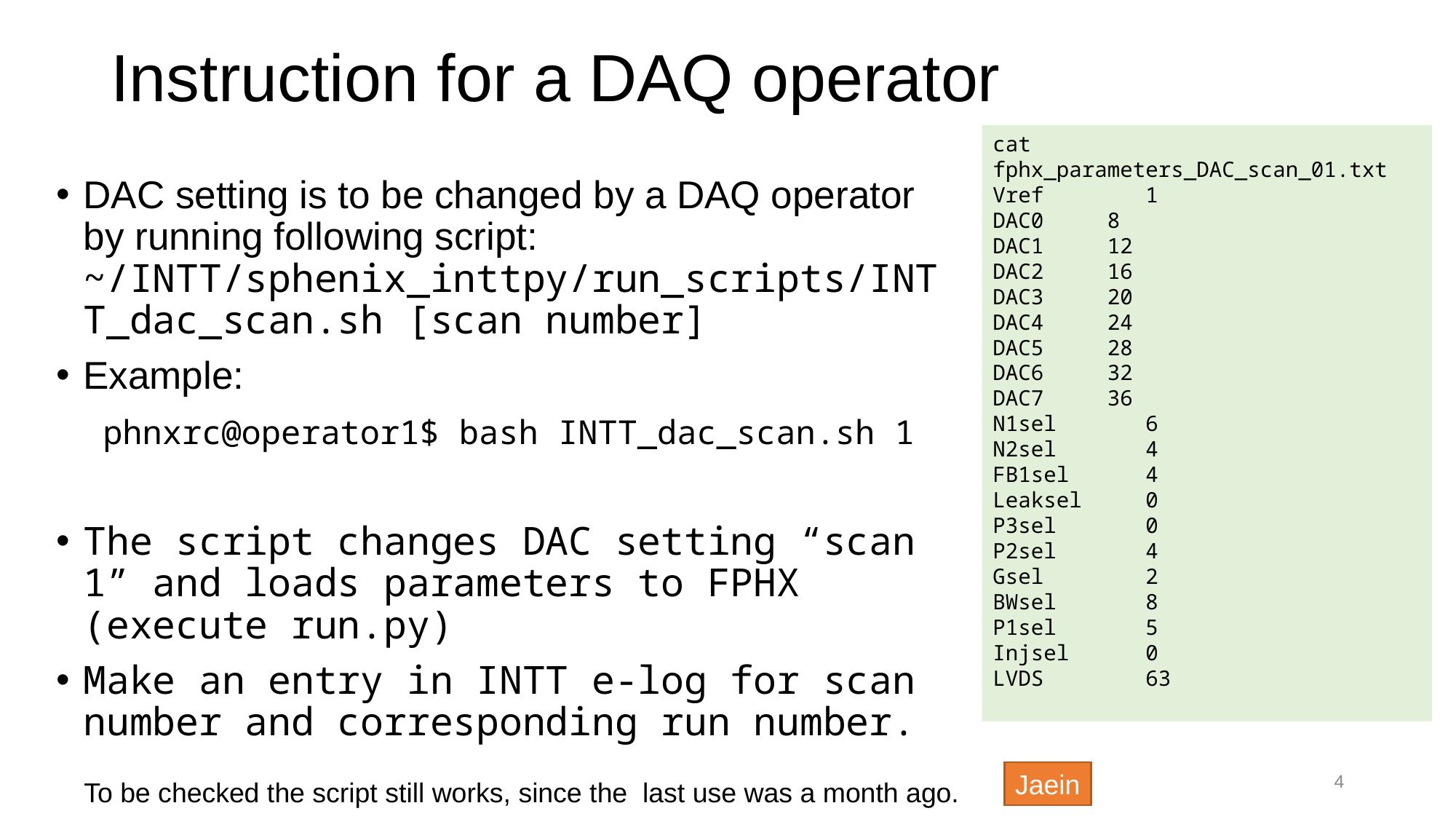

# Instruction for a DAQ operator
cat fphx_parameters_DAC_scan_01.txt
Vref        1
DAC0     8
DAC1     12
DAC2     16
DAC3     20
DAC4     24
DAC5     28
DAC6     32
DAC7     36
N1sel       6
N2sel       4
FB1sel      4
Leaksel     0
P3sel       0
P2sel       4
Gsel        2
BWsel       8
P1sel       5
Injsel      0
LVDS        63

DAC setting is to be changed by a DAQ operator by running following script: ~/INTT/sphenix_inttpy/run_scripts/INTT_dac_scan.sh [scan number]
Example:
  phnxrc@operator1$ bash INTT_dac_scan.sh 1

The script changes DAC setting “scan 1” and loads parameters to FPHX (execute run.py)
Make an entry in INTT e-log for scan number and corresponding run number.

4
Jaein
To be checked the script still works, since the  last use was a month ago.